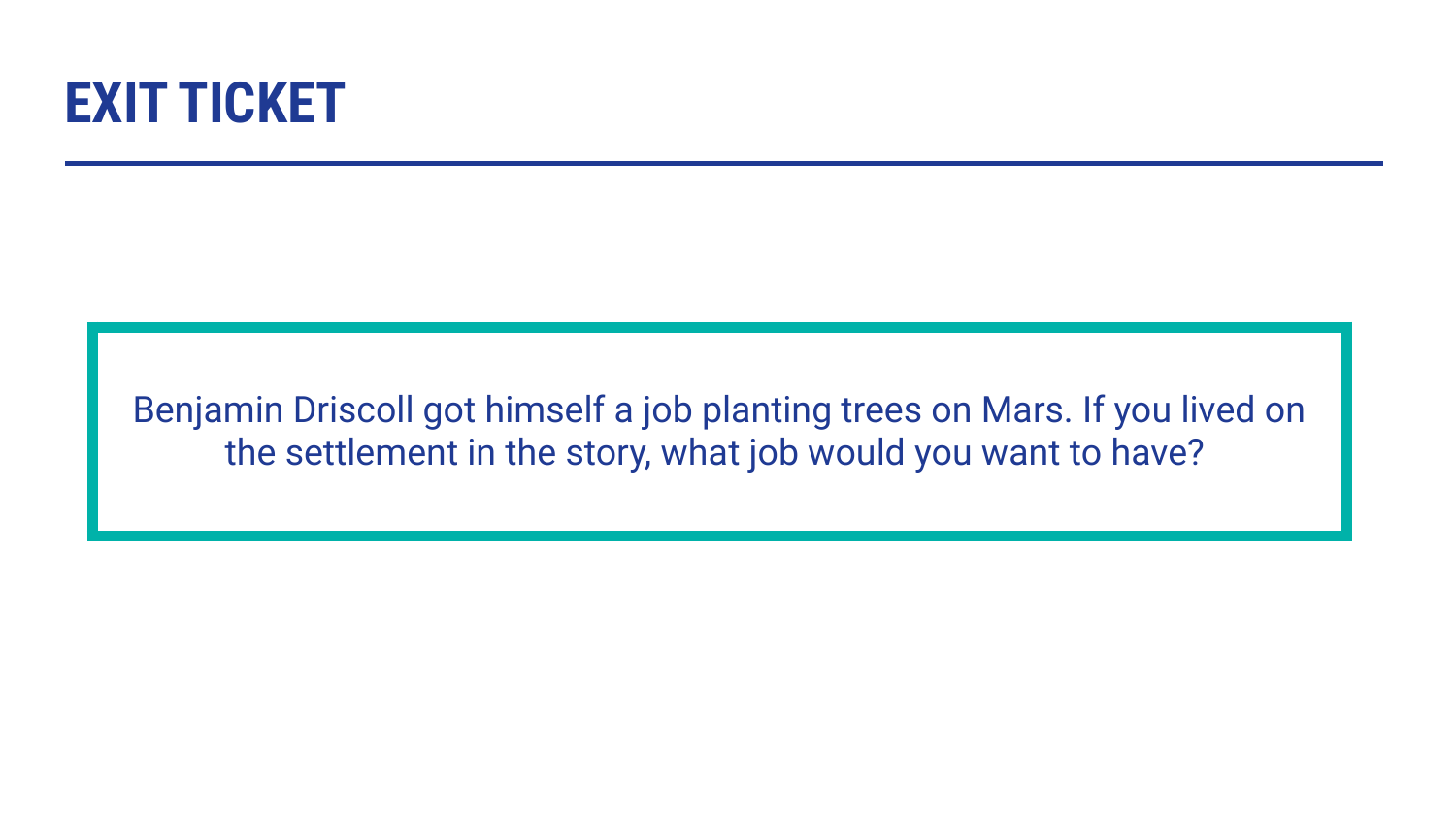

# EXIT TICKET
| Benjamin Driscoll got himself a job planting trees on Mars. If you lived on the settlement in the story, what job would you want to have? |
| --- |